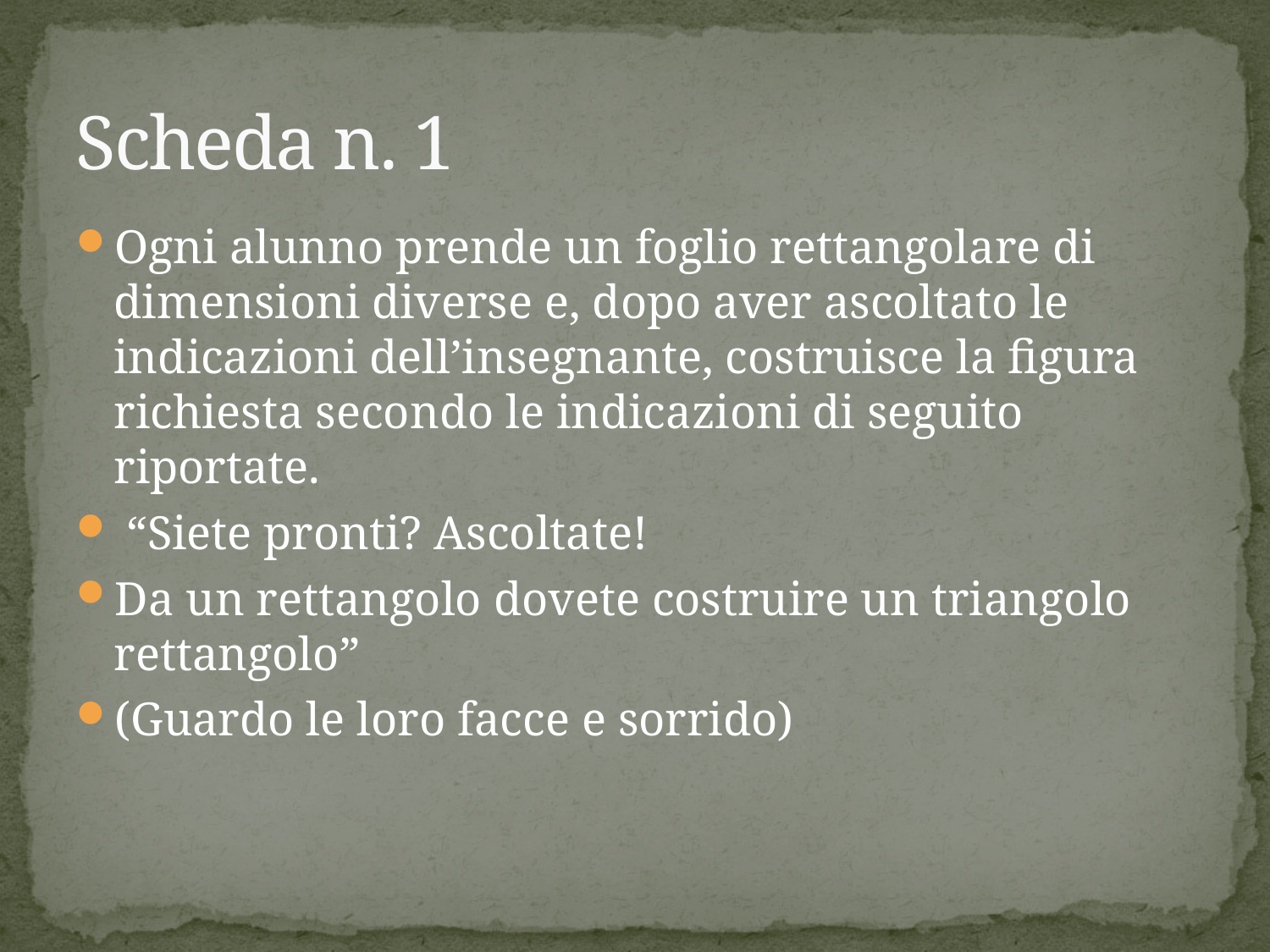

# Scheda n. 1
Ogni alunno prende un foglio rettangolare di dimensioni diverse e, dopo aver ascoltato le indicazioni dell’insegnante, costruisce la figura richiesta secondo le indicazioni di seguito riportate.
 “Siete pronti? Ascoltate!
Da un rettangolo dovete costruire un triangolo rettangolo”
(Guardo le loro facce e sorrido)